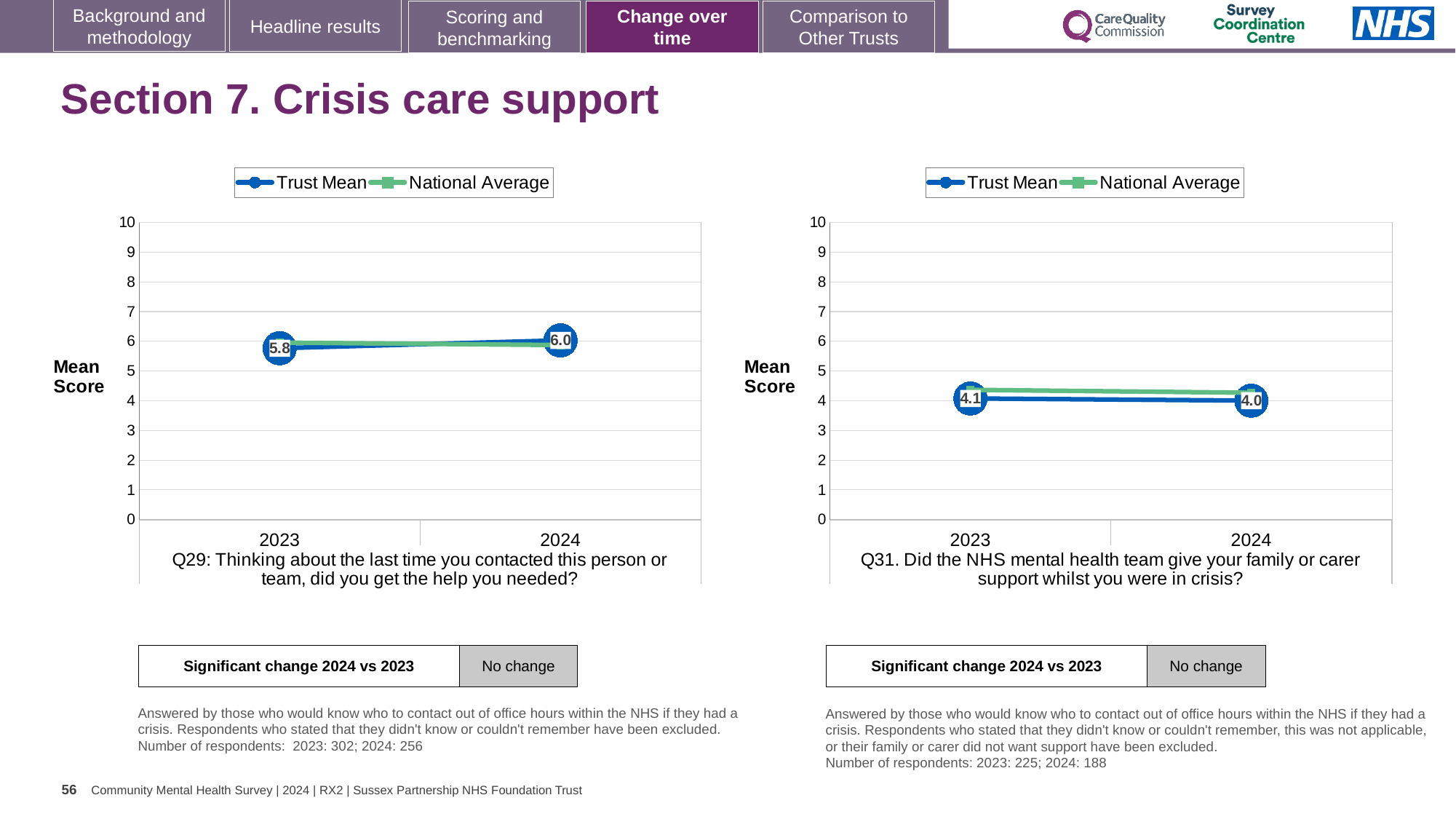

# Section 7. Crisis care support

### Chart

| Category | Trust Mean | National Average |
|---|---|---|
| 2023 | 5.768580520240692 | 5.957692474468674 |
| 2024 | 6.031704672202063 | 5.874687224171179 |

### Chart

| Category | Trust Mean | National Average |
|---|---|---|
| 2023 | 4.076493440295302 | 4.366630542932944 |
| 2024 | 4.003239852669085 | 4.269855114164316 |
| Significant change 2024 vs 2023 | No change |
| --- | --- |
| Significant change 2024 vs 2023 | No change |
| --- | --- |
Answered by those who would know who to contact out of office hours within the NHS if they had a crisis. Respondents who stated that they didn't know or couldn't remember have been excluded.
Number of respondents:  2023: 302; 2024: 256
Answered by those who would know who to contact out of office hours within the NHS if they had a crisis. Respondents who stated that they didn't know or couldn't remember, this was not applicable, or their family or carer did not want support have been excluded.
Number of respondents: 2023: 225; 2024: 188

56